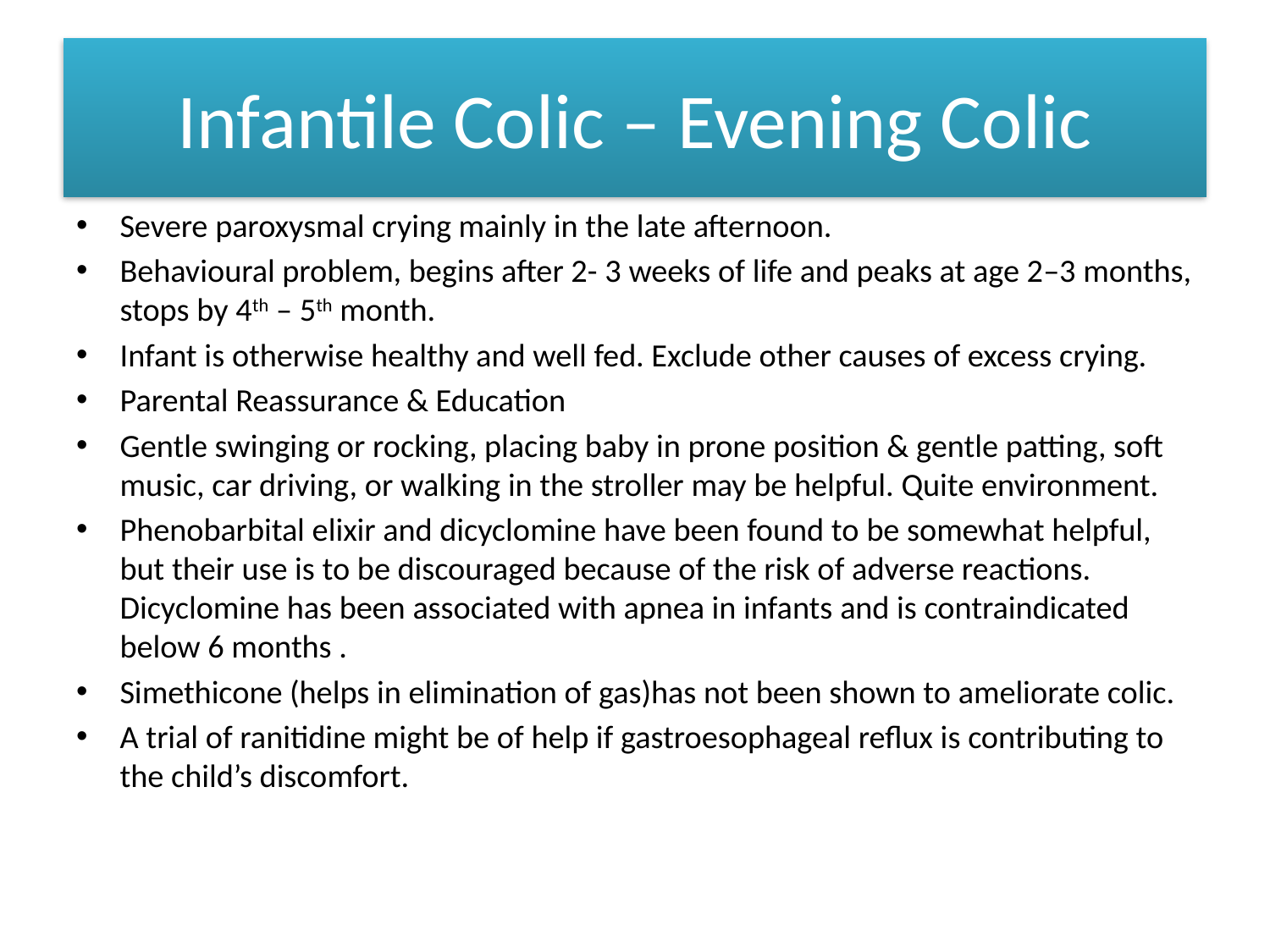

# Infantile Colic – Evening Colic
Severe paroxysmal crying mainly in the late afternoon.
Behavioural problem, begins after 2- 3 weeks of life and peaks at age 2–3 months, stops by 4th – 5th month.
Infant is otherwise healthy and well fed. Exclude other causes of excess crying.
Parental Reassurance & Education
Gentle swinging or rocking, placing baby in prone position & gentle patting, soft music, car driving, or walking in the stroller may be helpful. Quite environment.
Phenobarbital elixir and dicyclomine have been found to be somewhat helpful, but their use is to be discouraged because of the risk of adverse reactions. Dicyclomine has been associated with apnea in infants and is contraindicated below 6 months .
Simethicone (helps in elimination of gas)has not been shown to ameliorate colic.
A trial of ranitidine might be of help if gastroesophageal reflux is contributing to the child’s discomfort.